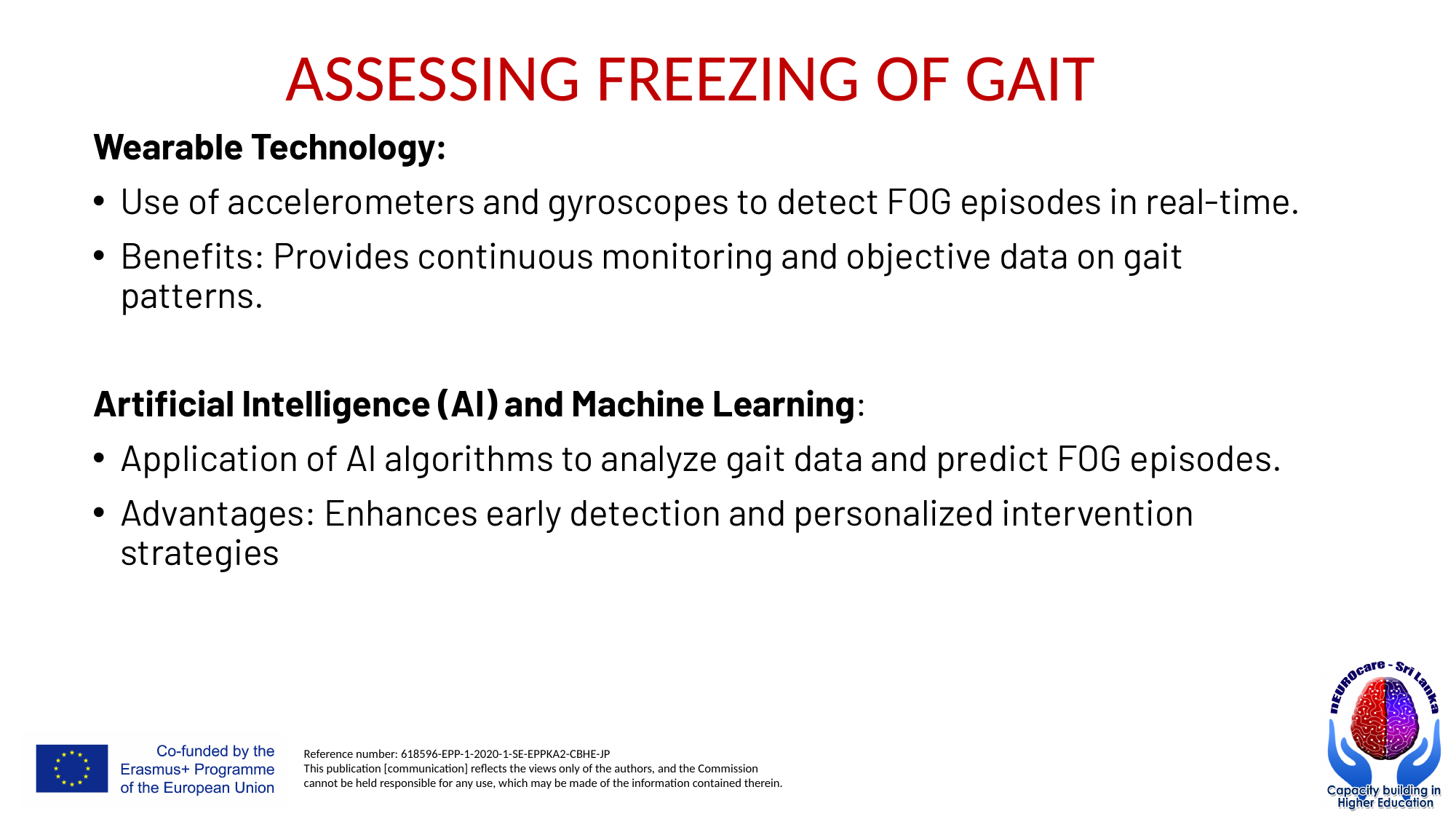

# ASSESSING FREEZING OF GAIT
Wearable Technology:
Use of accelerometers and gyroscopes to detect FOG episodes in real-time.
Benefits: Provides continuous monitoring and objective data on gait patterns.

Artificial Intelligence (AI) and Machine Learning:
Application of AI algorithms to analyze gait data and predict FOG episodes.
Advantages: Enhances early detection and personalized intervention strategies